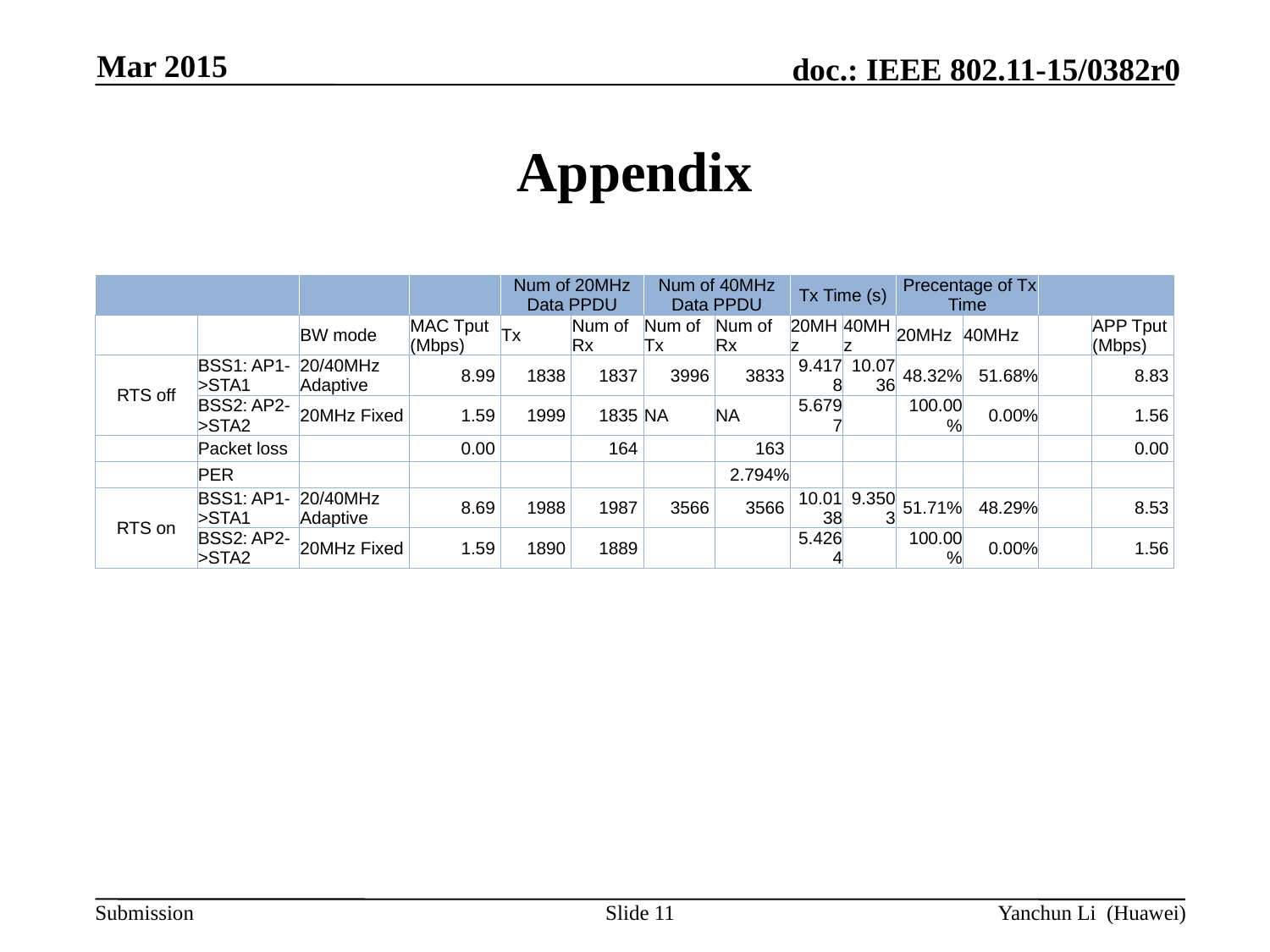

Mar 2015
# Appendix
|  |  |  |  | Num of 20MHz Data PPDU |  | Num of 40MHz Data PPDU |  | Tx Time (s) |  | Precentage of Tx Time |  |  |  |
| --- | --- | --- | --- | --- | --- | --- | --- | --- | --- | --- | --- | --- | --- |
|  |  | BW mode | MAC Tput (Mbps) | Tx | Num of Rx | Num of Tx | Num of Rx | 20MHz | 40MHz | 20MHz | 40MHz |  | APP Tput (Mbps) |
| RTS off | BSS1: AP1->STA1 | 20/40MHz Adaptive | 8.99 | 1838 | 1837 | 3996 | 3833 | 9.4178 | 10.0736 | 48.32% | 51.68% |  | 8.83 |
|  | BSS2: AP2->STA2 | 20MHz Fixed | 1.59 | 1999 | 1835 | NA | NA | 5.6797 |  | 100.00% | 0.00% |  | 1.56 |
|  | Packet loss |  | 0.00 |  | 164 |  | 163 |  |  |  |  |  | 0.00 |
|  | PER |  |  |  |  |  | 2.794% |  |  |  |  |  |  |
| RTS on | BSS1: AP1->STA1 | 20/40MHz Adaptive | 8.69 | 1988 | 1987 | 3566 | 3566 | 10.0138 | 9.3503 | 51.71% | 48.29% |  | 8.53 |
|  | BSS2: AP2->STA2 | 20MHz Fixed | 1.59 | 1890 | 1889 |  |  | 5.4264 |  | 100.00% | 0.00% |  | 1.56 |
Slide 11
Yanchun Li  (Huawei)